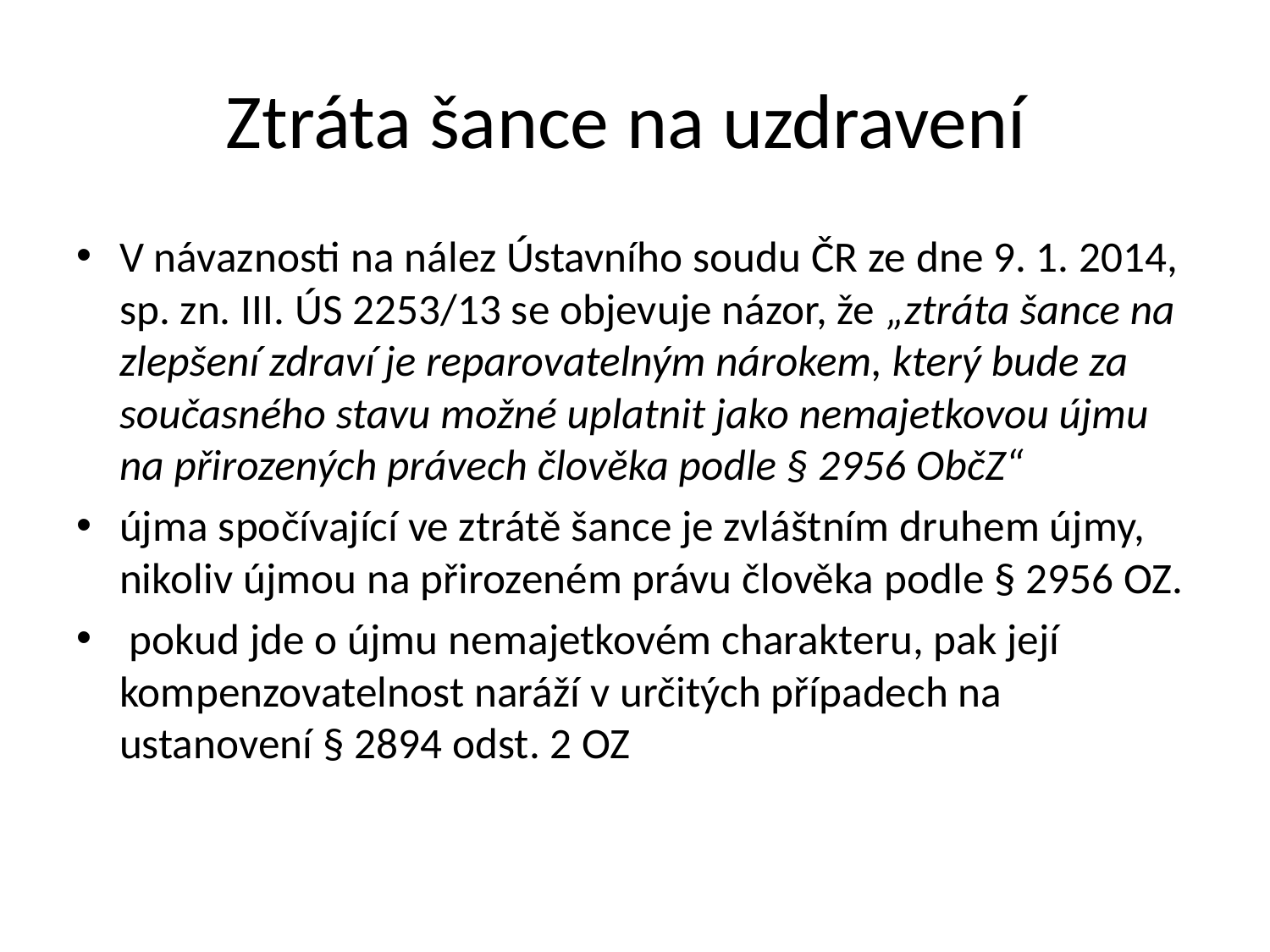

# Ztráta šance na uzdravení
V návaznosti na nález Ústavního soudu ČR ze dne 9. 1. 2014, sp. zn. III. ÚS 2253/13 se objevuje názor, že „ztráta šance na zlepšení zdraví je reparovatelným nárokem, který bude za současného stavu možné uplatnit jako nemajetkovou újmu na přirozených právech člověka podle § 2956 ObčZ“
újma spočívající ve ztrátě šance je zvláštním druhem újmy, nikoliv újmou na přirozeném právu člověka podle § 2956 OZ.
 pokud jde o újmu nemajetkovém charakteru, pak její kompenzovatelnost naráží v určitých případech na ustanovení § 2894 odst. 2 OZ